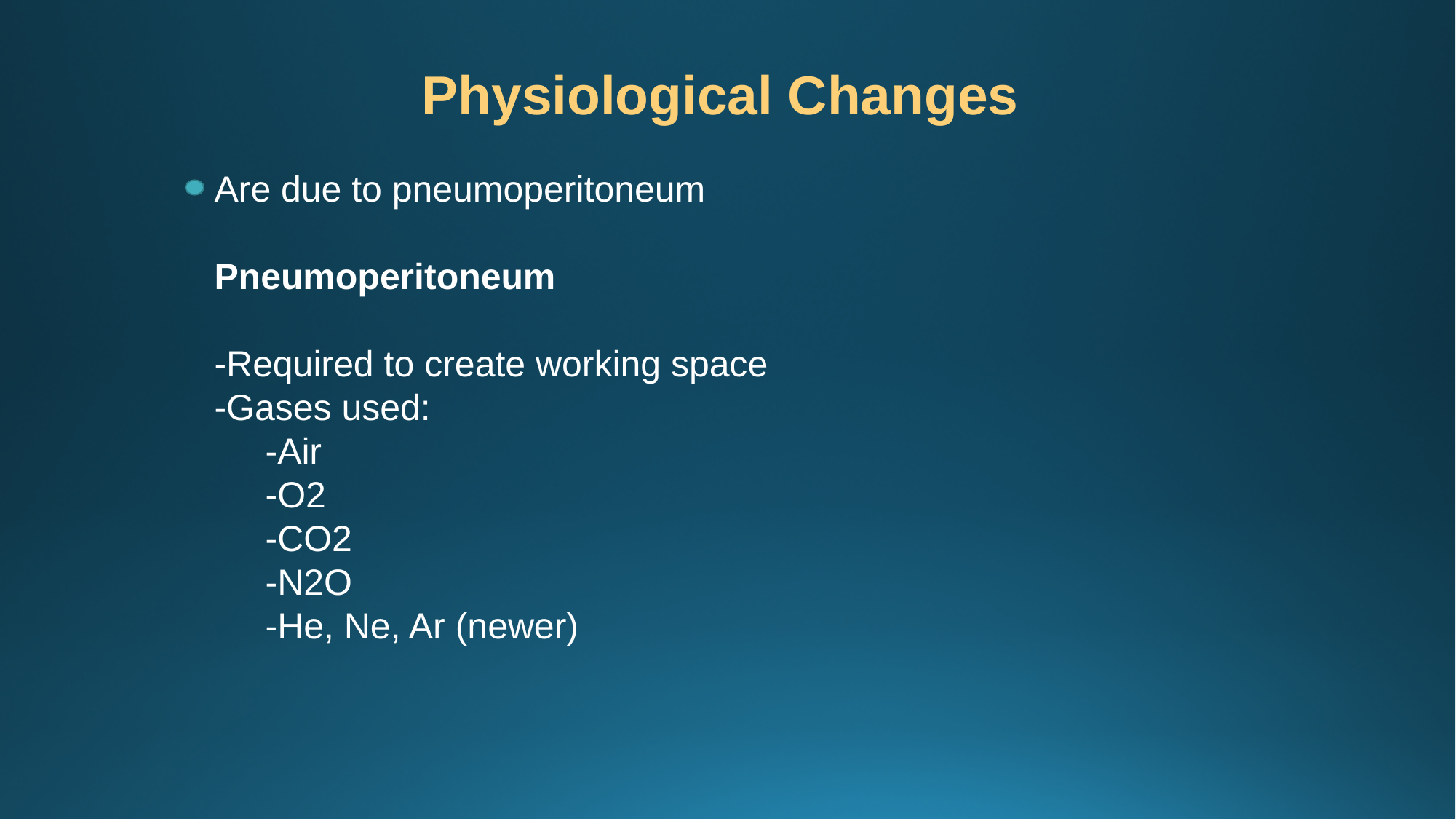

Physiological Changes
Are due to pneumoperitoneum

Pneumoperitoneum

-Required to create working space
-Gases used:
     -Air
     -O2
     -CO2
     -N2O
     -He, Ne, Ar (newer)